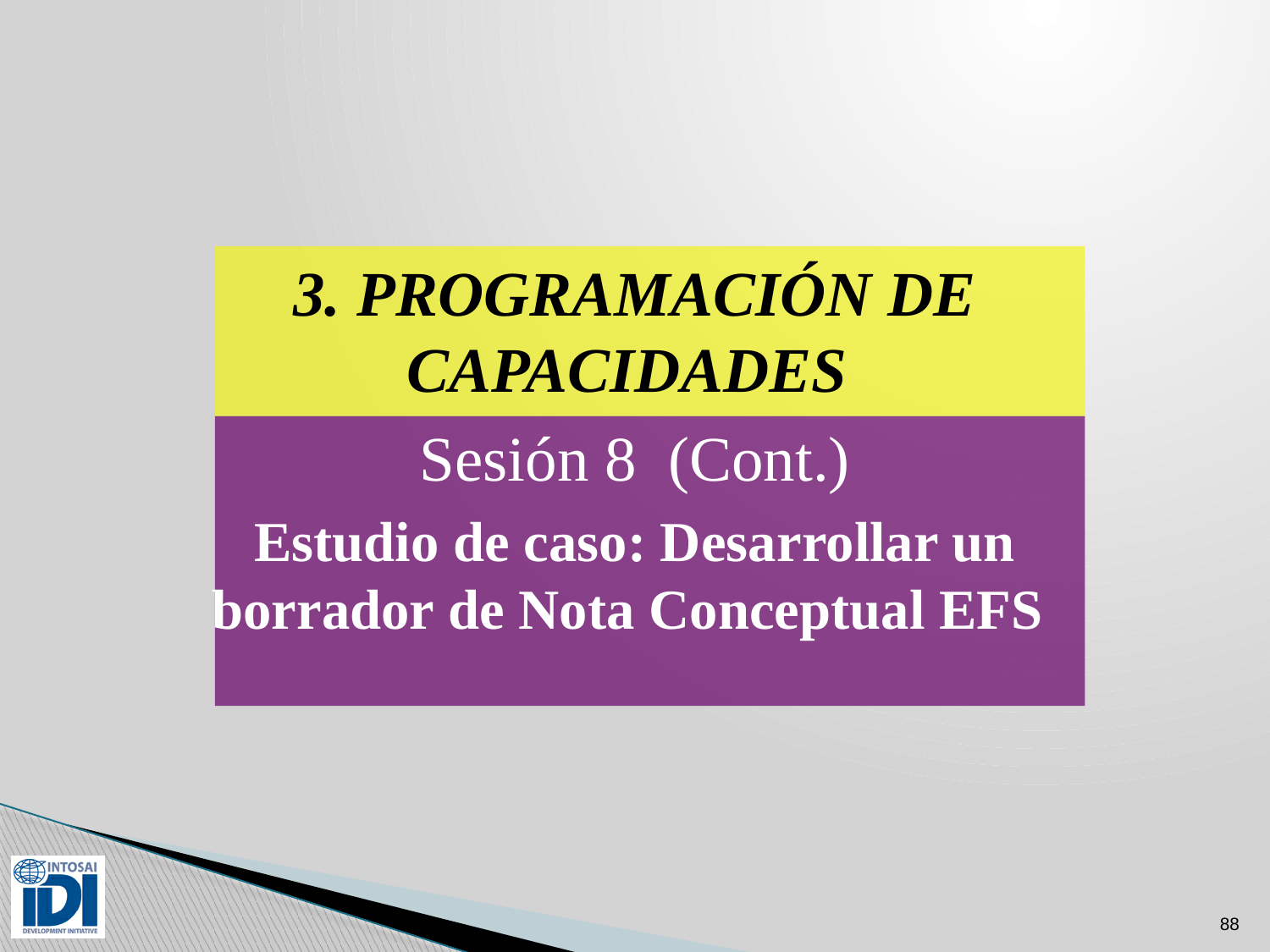

3. PROGRAMACIÓN DE CAPACIDADES
Sesión 8  (Cont.)
Estudio de caso: Desarrollar un borrador de Nota Conceptual EFS

88